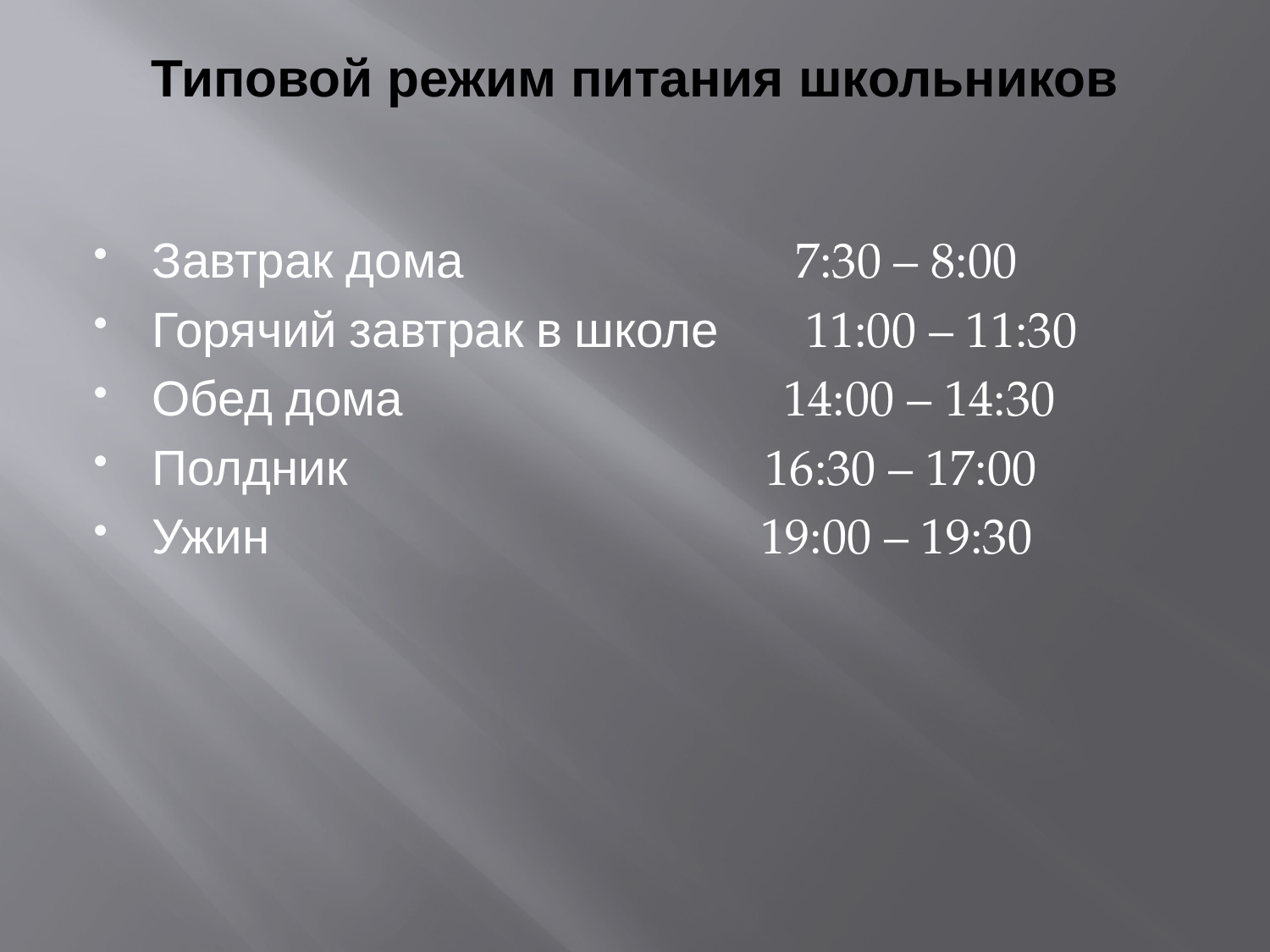

# Типовой режим питания школьников
Завтрак дома                           7:30 – 8:00
Горячий завтрак в школе       11:00 – 11:30
Обед дома                               14:00 – 14:30
Полдник                                  16:30 – 17:00
Ужин                                        19:00 – 19:30